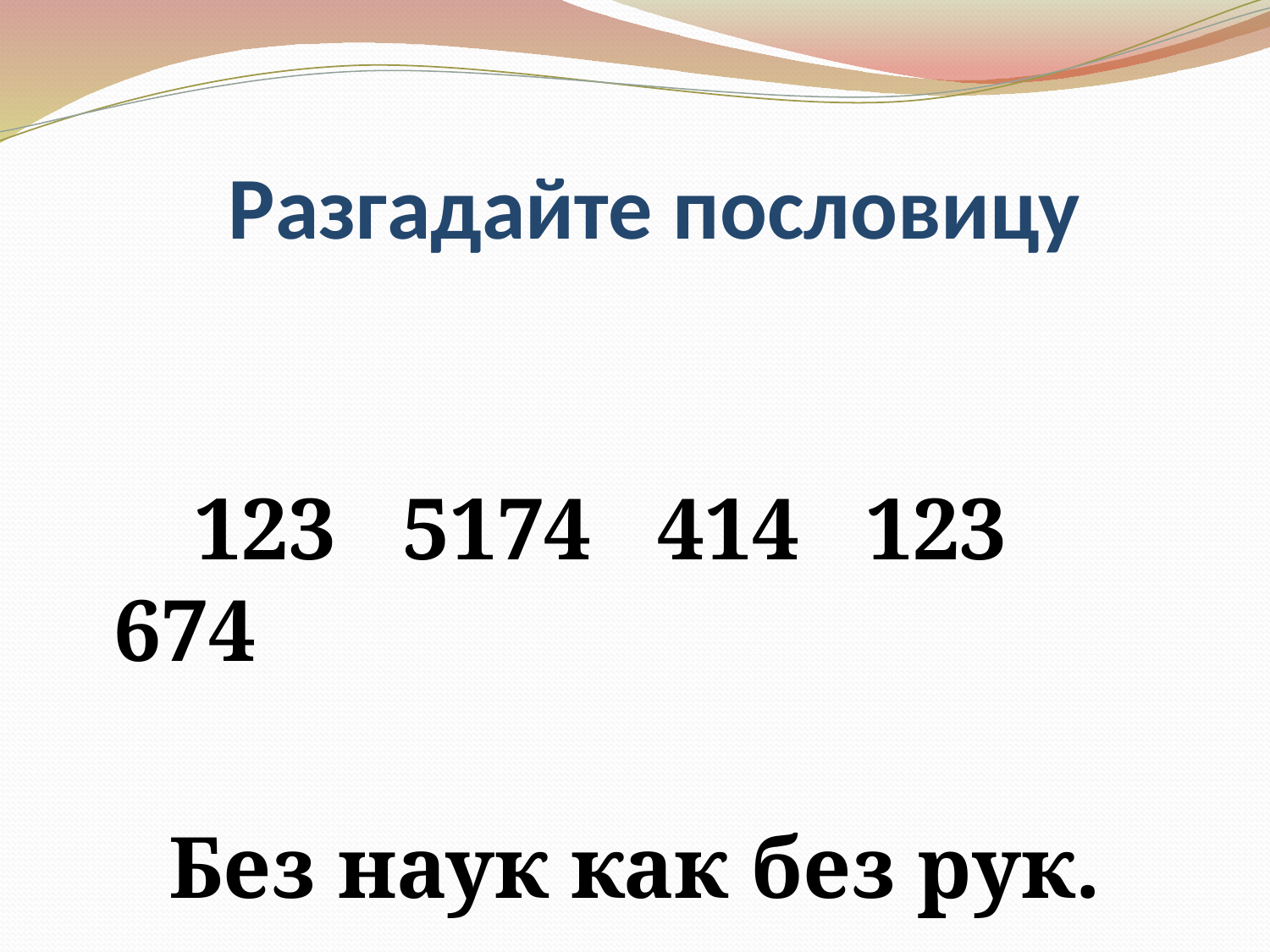

# Разгадайте пословицу

          123   5174   414   123   674

Без наук как без рук.